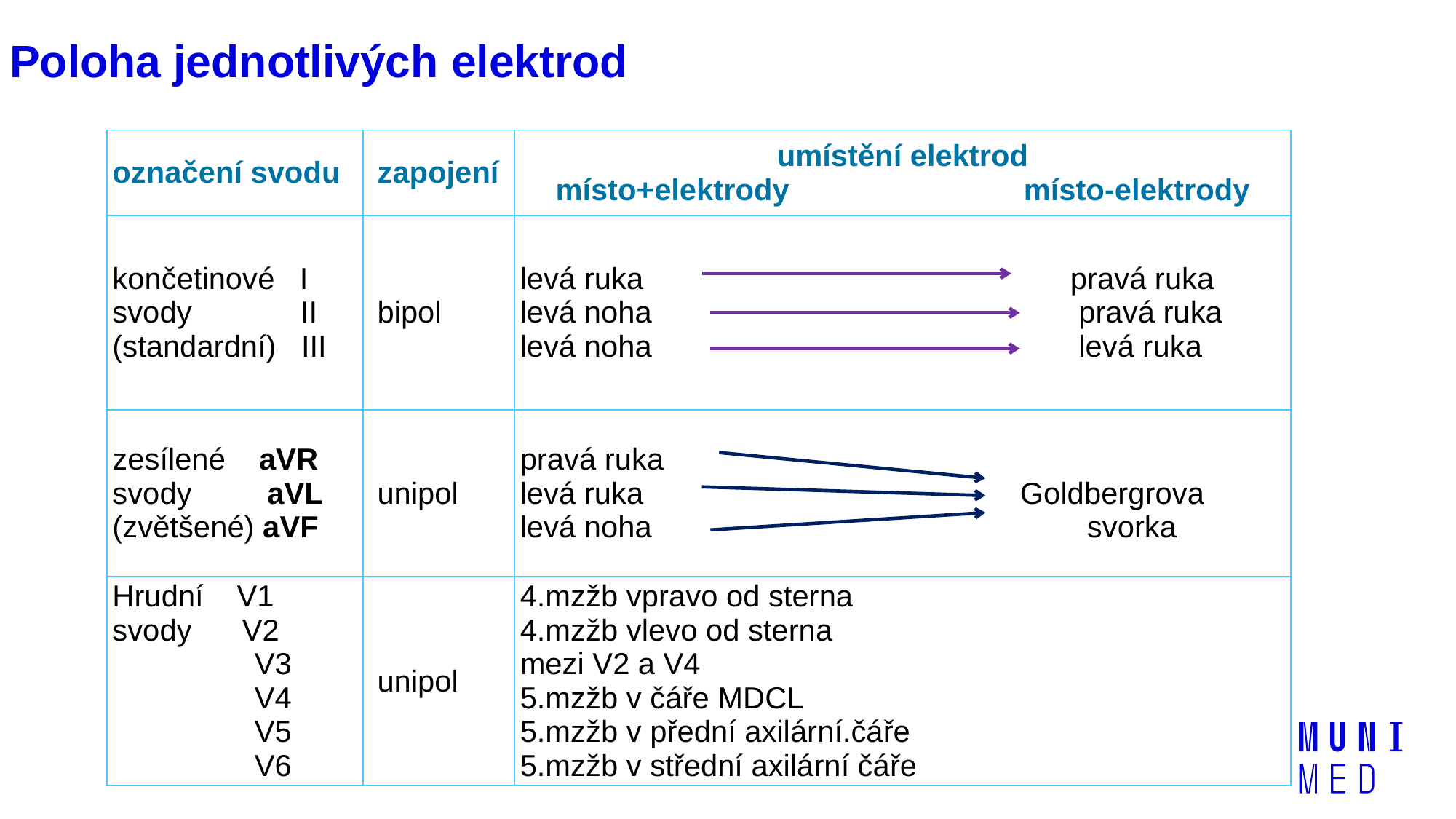

# Poloha jednotlivých elektrod
| označení svodu | zapojení | umístění elektrod místo+elektrody                            místo-elektrody |
| --- | --- | --- |
| končetinové   I svody             II (standardní)   III | bipol | levá ruka                                                   pravá ruka levá noha                                                   pravá ruka levá noha                                                   levá ruka |
| zesílené    aVR svody         aVL (zvětšené) aVF | unipol | pravá ruka levá ruka                                             Goldbergrova levá noha                                                    svorka |
| Hrudní V1 svody      V2                  V3                  V4                  V5                  V6 | unipol | 4.mzžb vpravo od sterna 4.mzžb vlevo od sterna mezi V2 a V4 5.mzžb v čáře MDCL 5.mzžb v přední axilární.čáře 5.mzžb v střední axilární čáře |